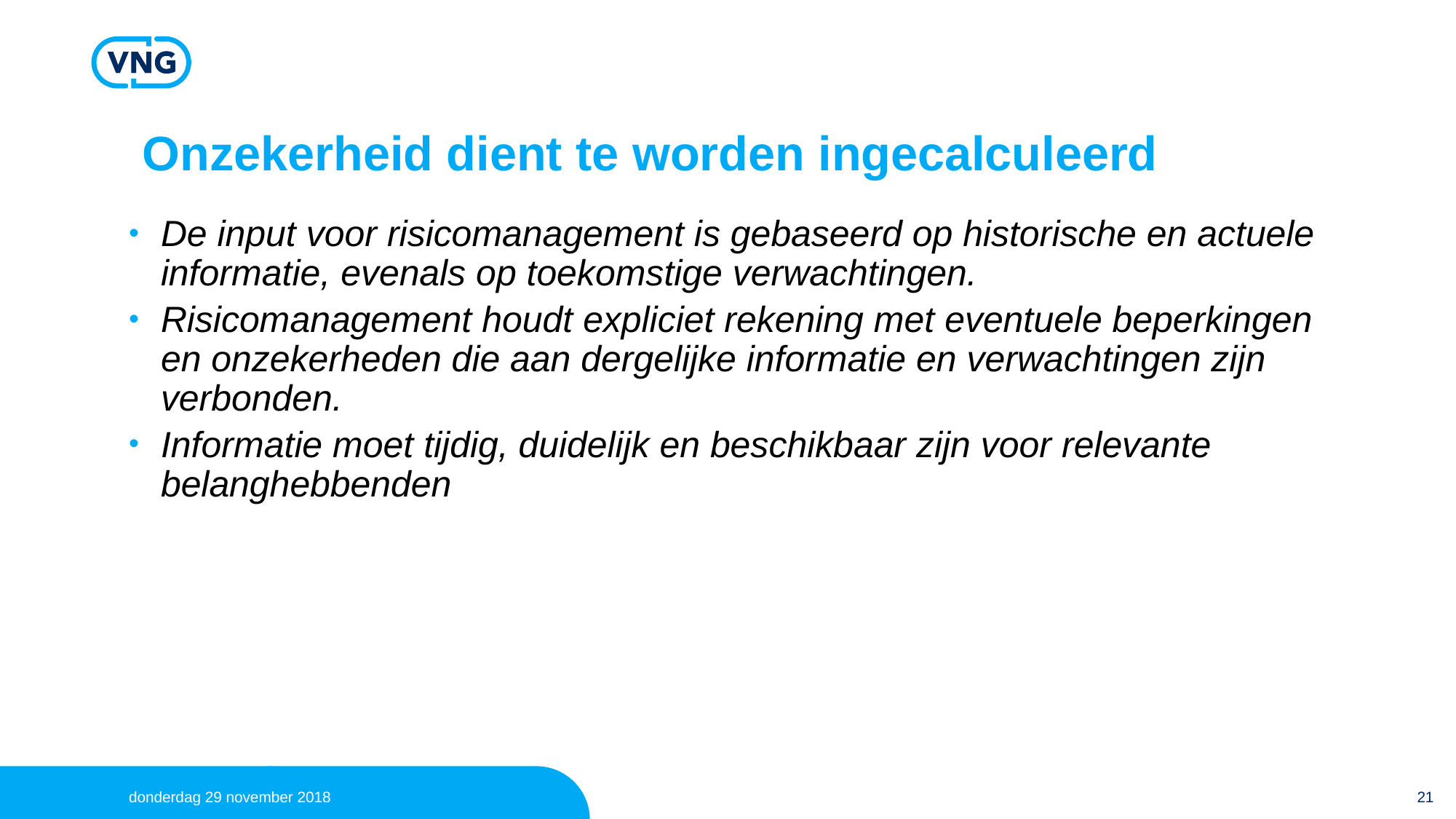

# Onzekerheid dient te worden ingecalculeerd
De input voor risicomanagement is gebaseerd op historische en actuele informatie, evenals op toekomstige verwachtingen.
Risicomanagement houdt expliciet rekening met eventuele beperkingen en onzekerheden die aan dergelijke informatie en verwachtingen zijn verbonden.
Informatie moet tijdig, duidelijk en beschikbaar zijn voor relevante belanghebbenden
donderdag 29 november 2018

21